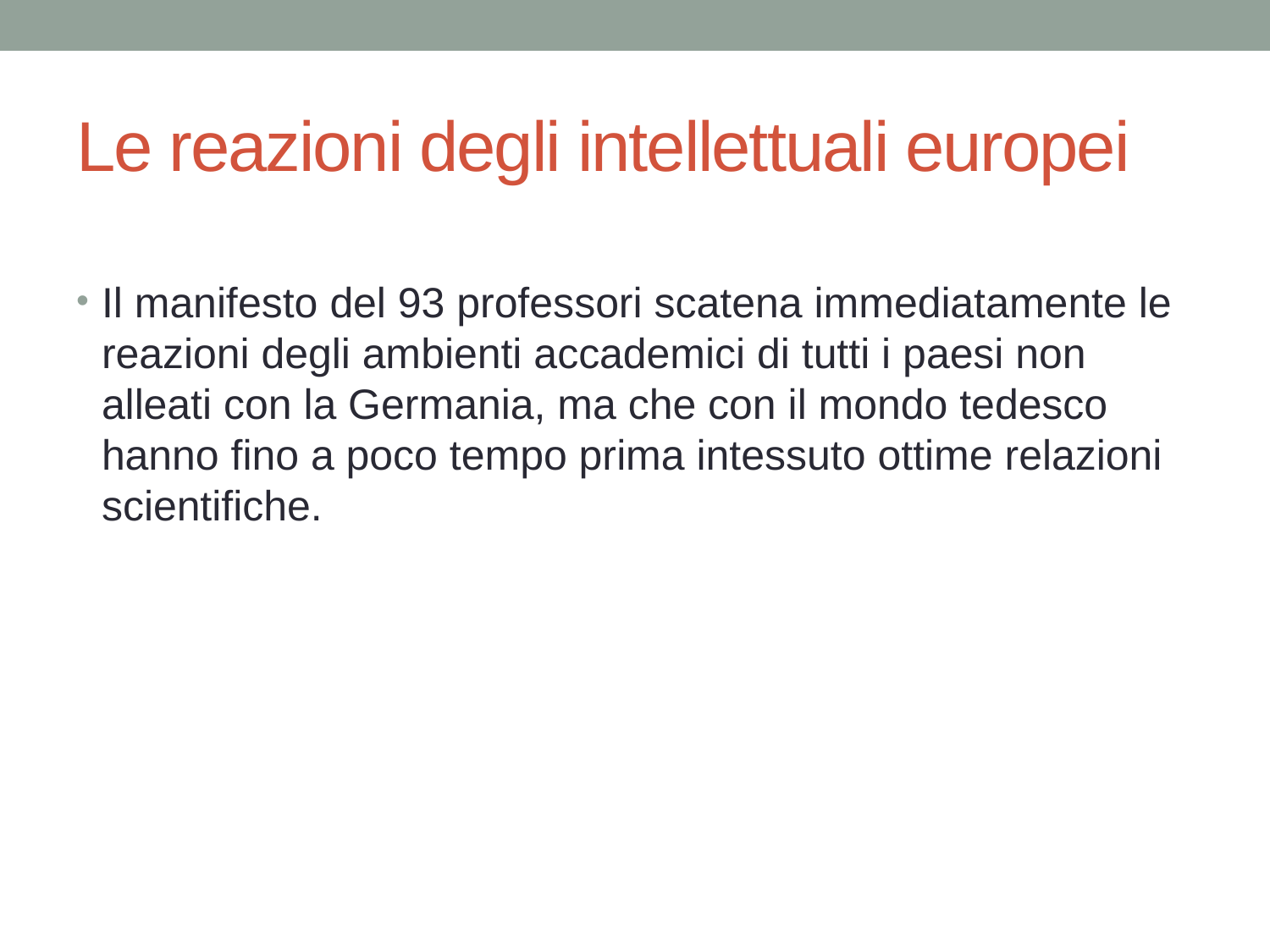

# Le reazioni degli intellettuali europei
Il manifesto del 93 professori scatena immediatamente le reazioni degli ambienti accademici di tutti i paesi non alleati con la Germania, ma che con il mondo tedesco hanno fino a poco tempo prima intessuto ottime relazioni scientifiche.